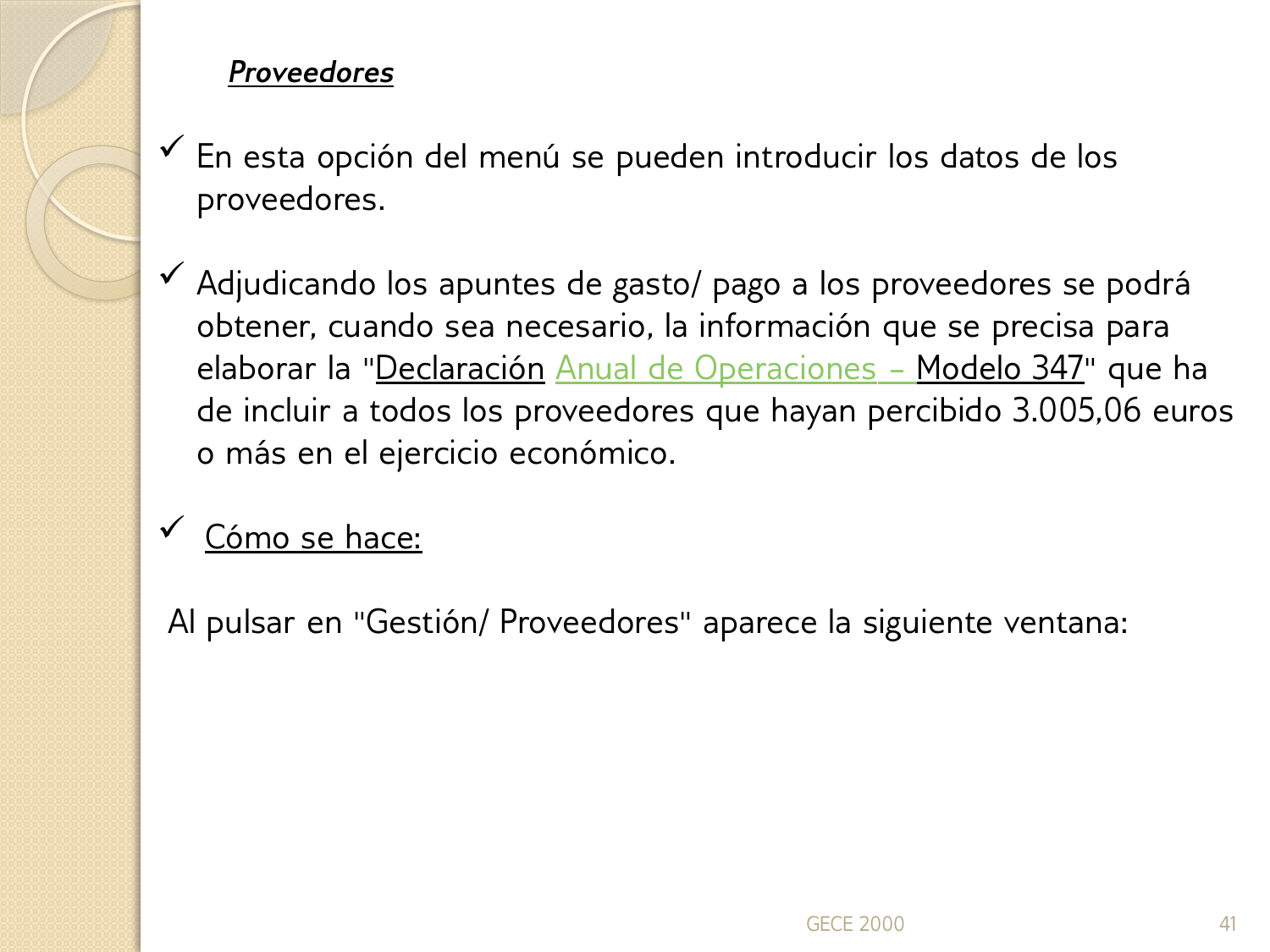

Proveedores
En esta opción del menú se pueden introducir los datos de los proveedores.

Adjudicando los apuntes de gasto/ pago a los proveedores se podrá obtener, cuando sea necesario, la información que se precisa para elaborar la "Declaración Anual de Operaciones – Modelo 347" que ha de incluir a todos los proveedores que hayan percibido 3.005,06 euros o más en el ejercicio económico.

Cómo se hace:

 Al pulsar en "Gestión/ Proveedores" aparece la siguiente ventana:
GECE 2000
41